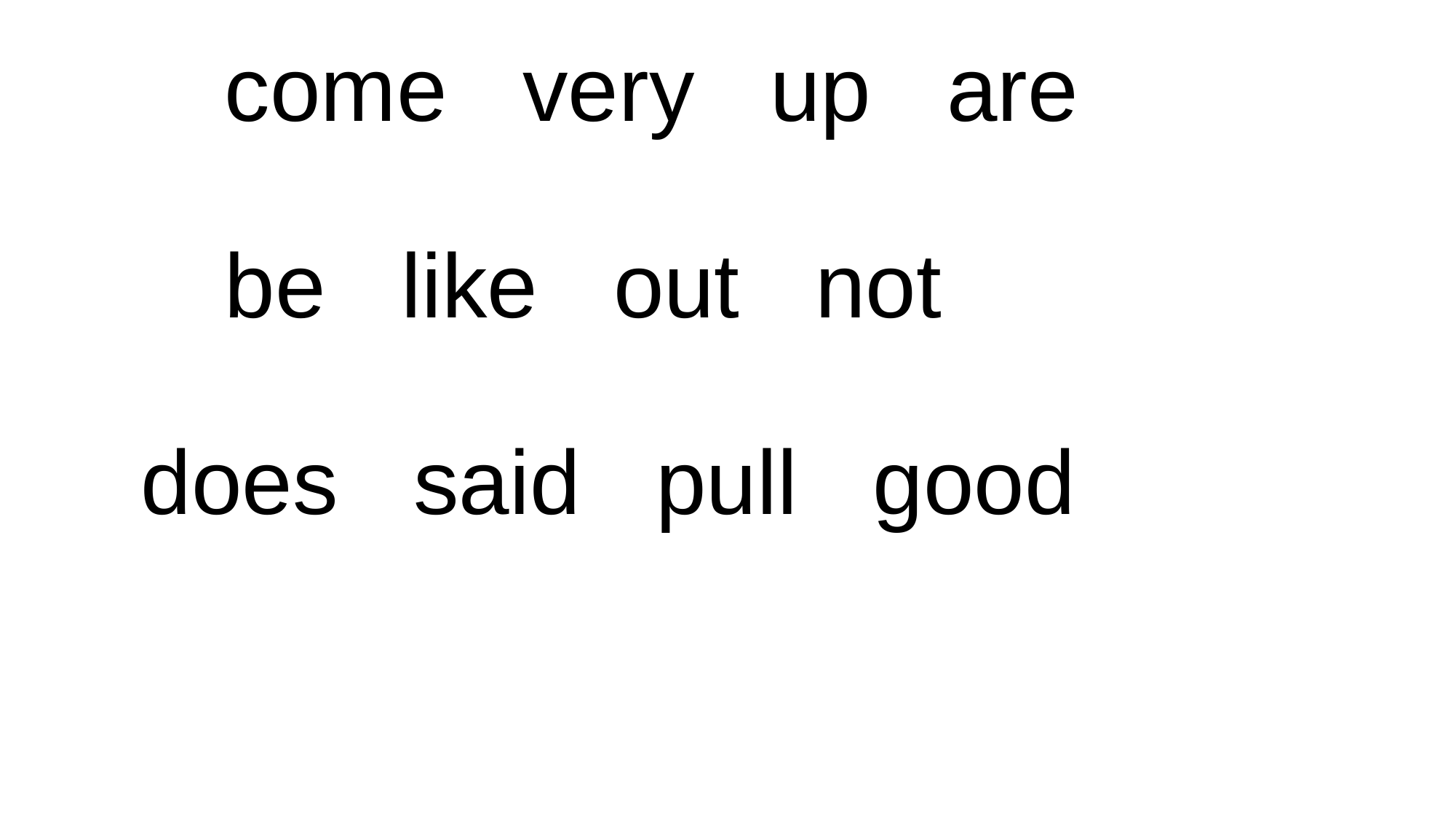

# come   very   up   are be   like   out   not does   said   pull   good